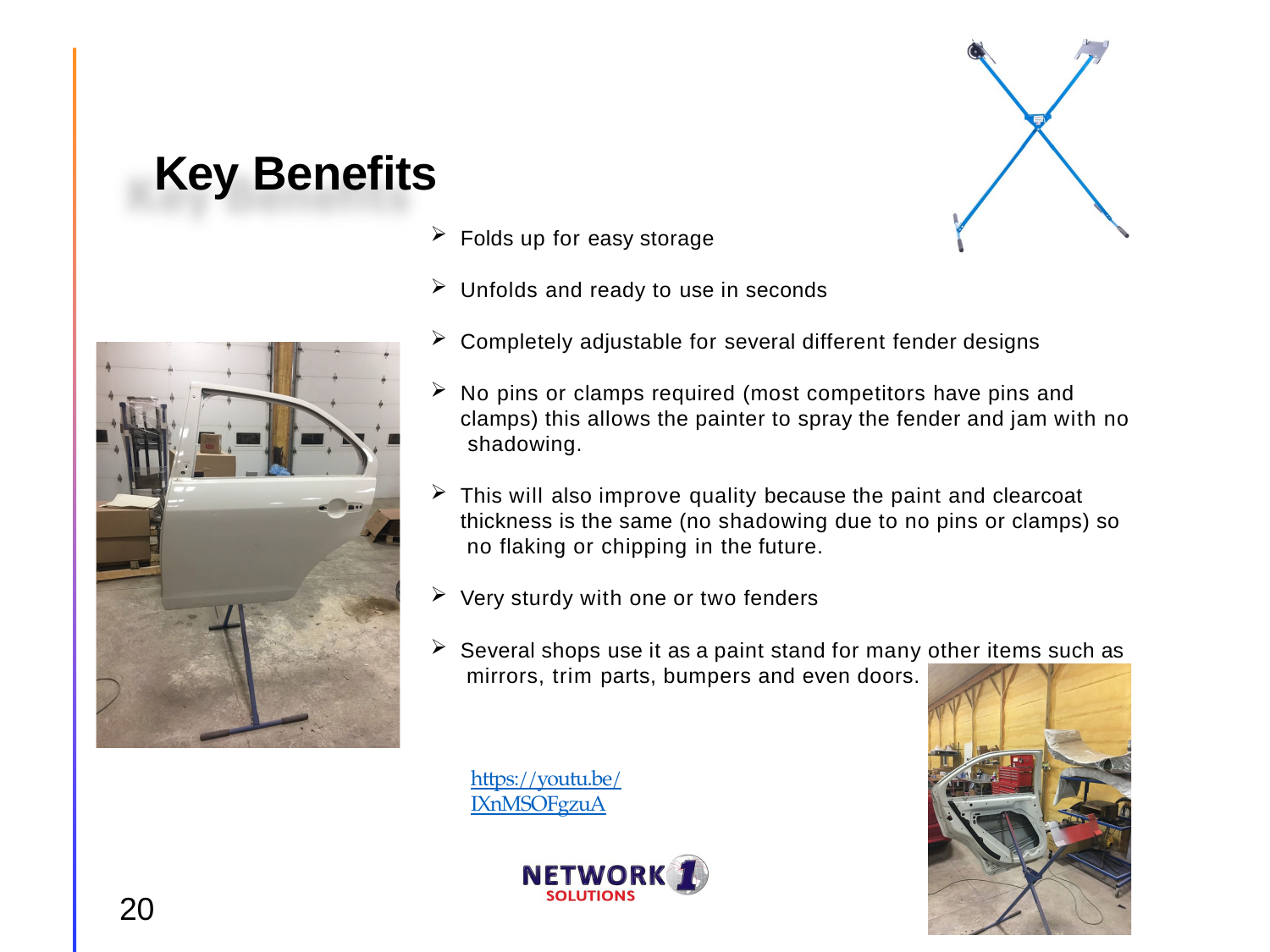

# Key Benefits
Folds up for easy storage

Unfolds and ready to use in seconds

Completely adjustable for several different fender designs

No pins or clamps required (most competitors have pins and  clamps) this allows the painter to spray the fender and jam with no  shadowing.

This will also improve quality because the paint and clearcoat  thickness is the same (no shadowing due to no pins or clamps) so  no flaking or chipping in the future.

Very sturdy with one or two fenders

Several shops use it as a paint stand for many other items such as  mirrors, trim parts, bumpers and even doors.

https://youtu.be/IXnMSOFgzuA

20